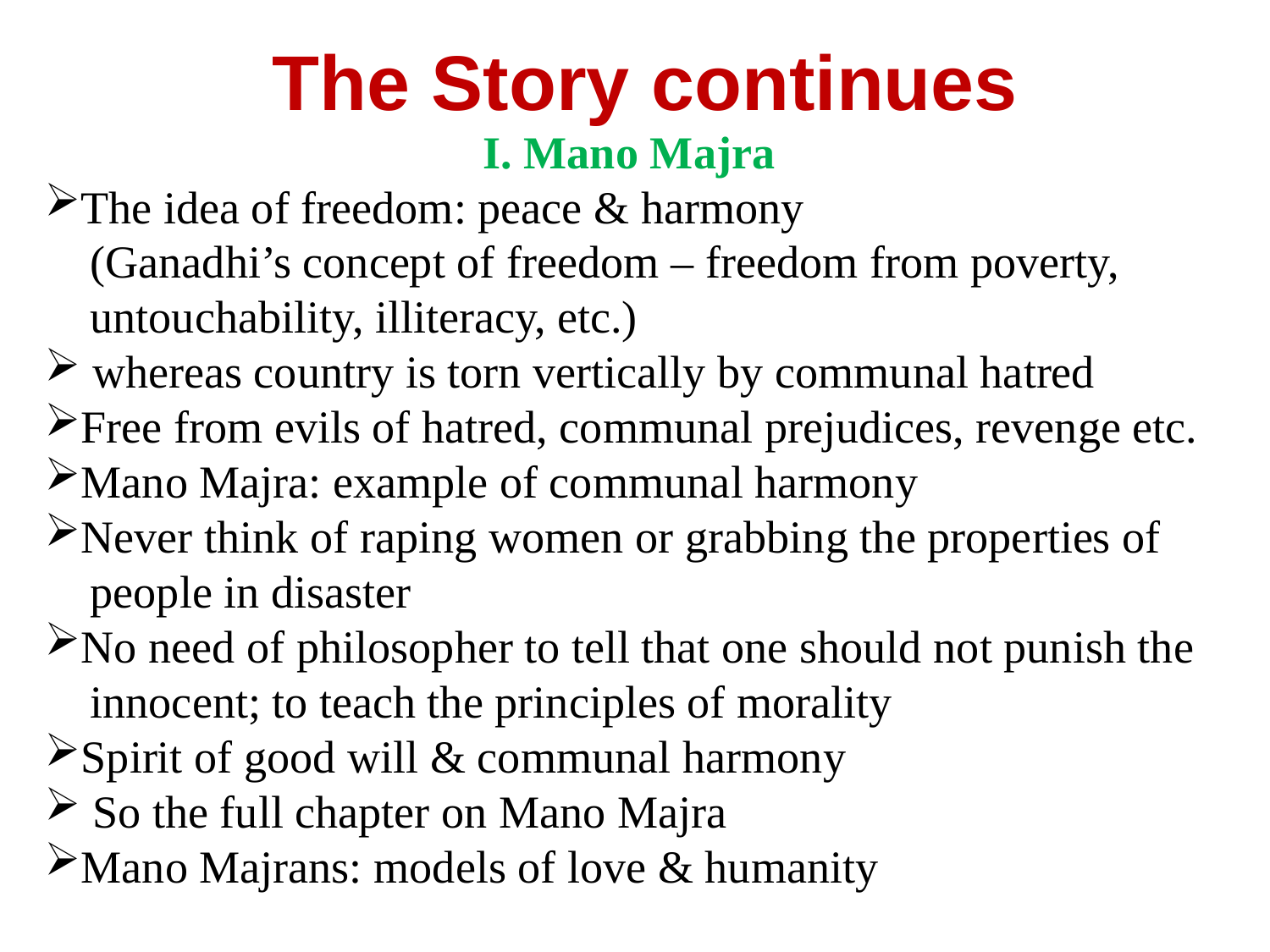

The Story continues

I. Mano Majra
The idea of freedom: peace & harmony
    (Ganadhi’s concept of freedom – freedom from poverty,
    untouchability, illiteracy, etc.)
 whereas country is torn vertically by communal hatred
Free from evils of hatred, communal prejudices, revenge etc.
Mano Majra: example of communal harmony
Never think of raping women or grabbing the properties of
    people in disaster
No need of philosopher to tell that one should not punish the
    innocent; to teach the principles of morality
Spirit of good will & communal harmony
 So the full chapter on Mano Majra
Mano Majrans: models of love & humanity